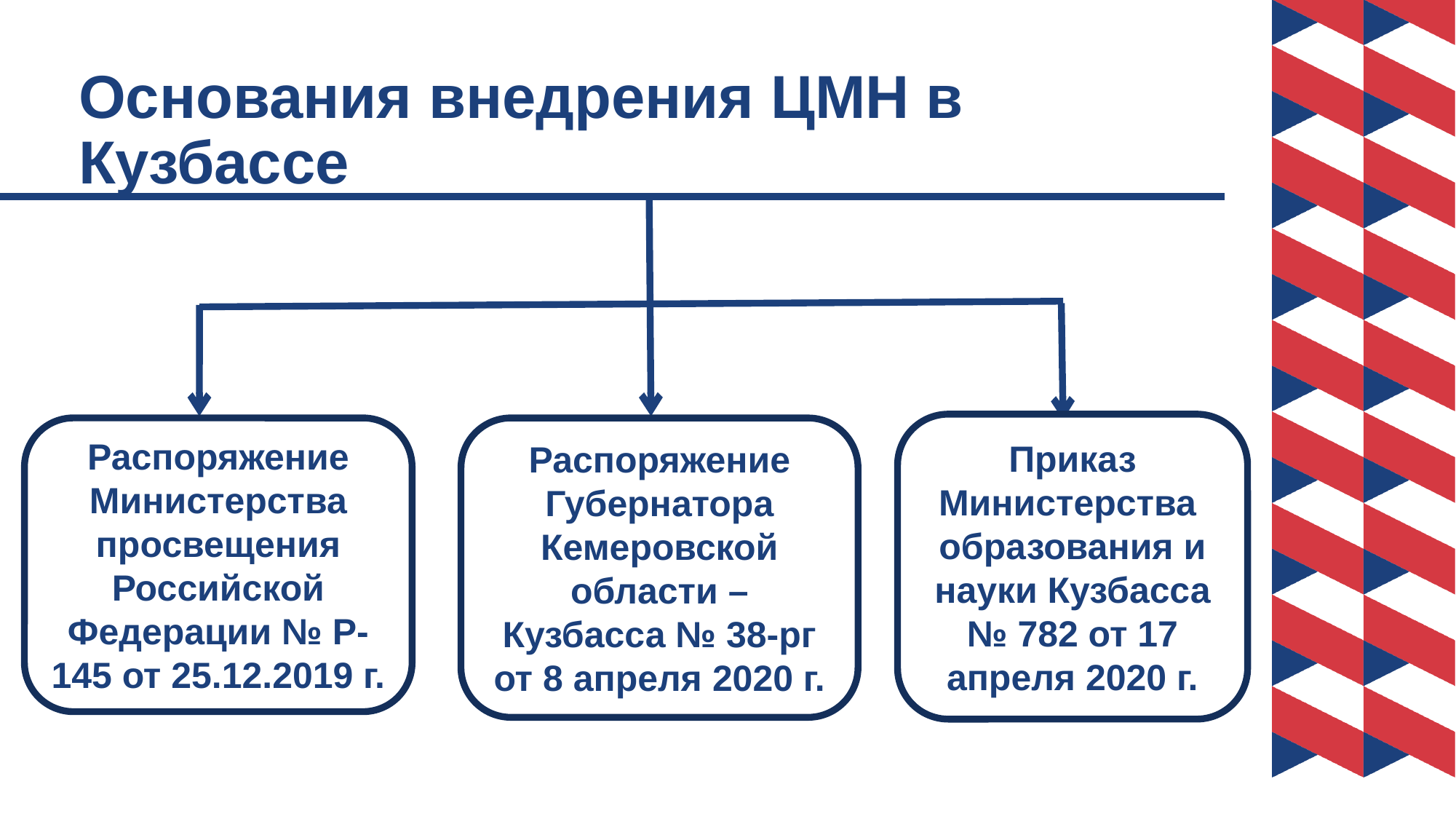

# Основания внедрения ЦМН в Кузбассе
Приказ
Министерства
образования и науки Кузбасса № 782 от 17 апреля 2020 г.
Распоряжение
Губернатора Кемеровской области – Кузбасса № 38-рг от 8 апреля 2020 г.
Распоряжение
Министерства просвещения Российской Федерации № Р-145 от 25.12.2019 г.